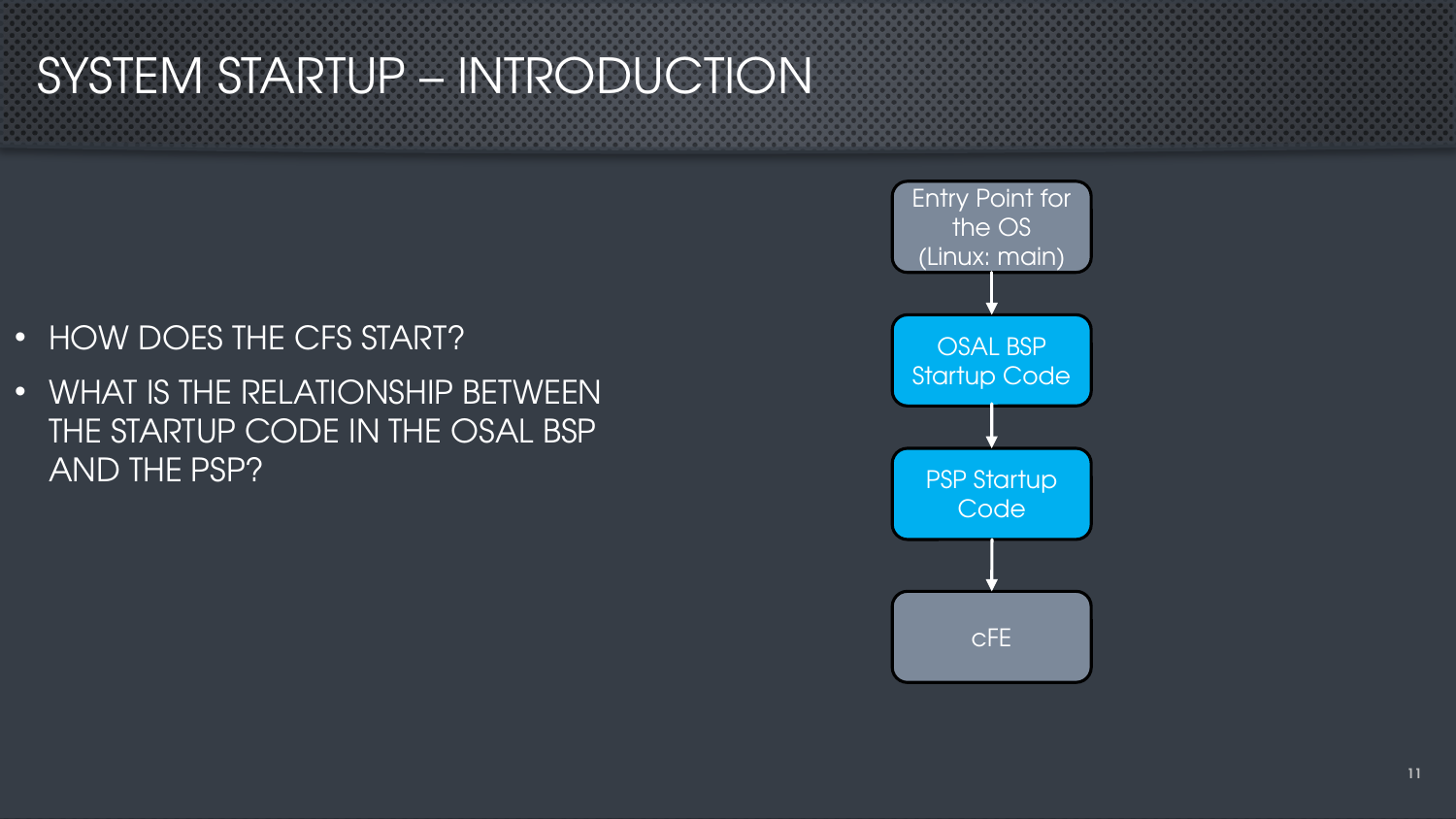

# System Startup – Introduction
Entry Point for the OS
(Linux: main)
How does the cFS start?
What is the relationship between the Startup code in the OSAL BSP and the PSP?

OSAL BSP Startup Code
PSP Startup Code
cFE
11